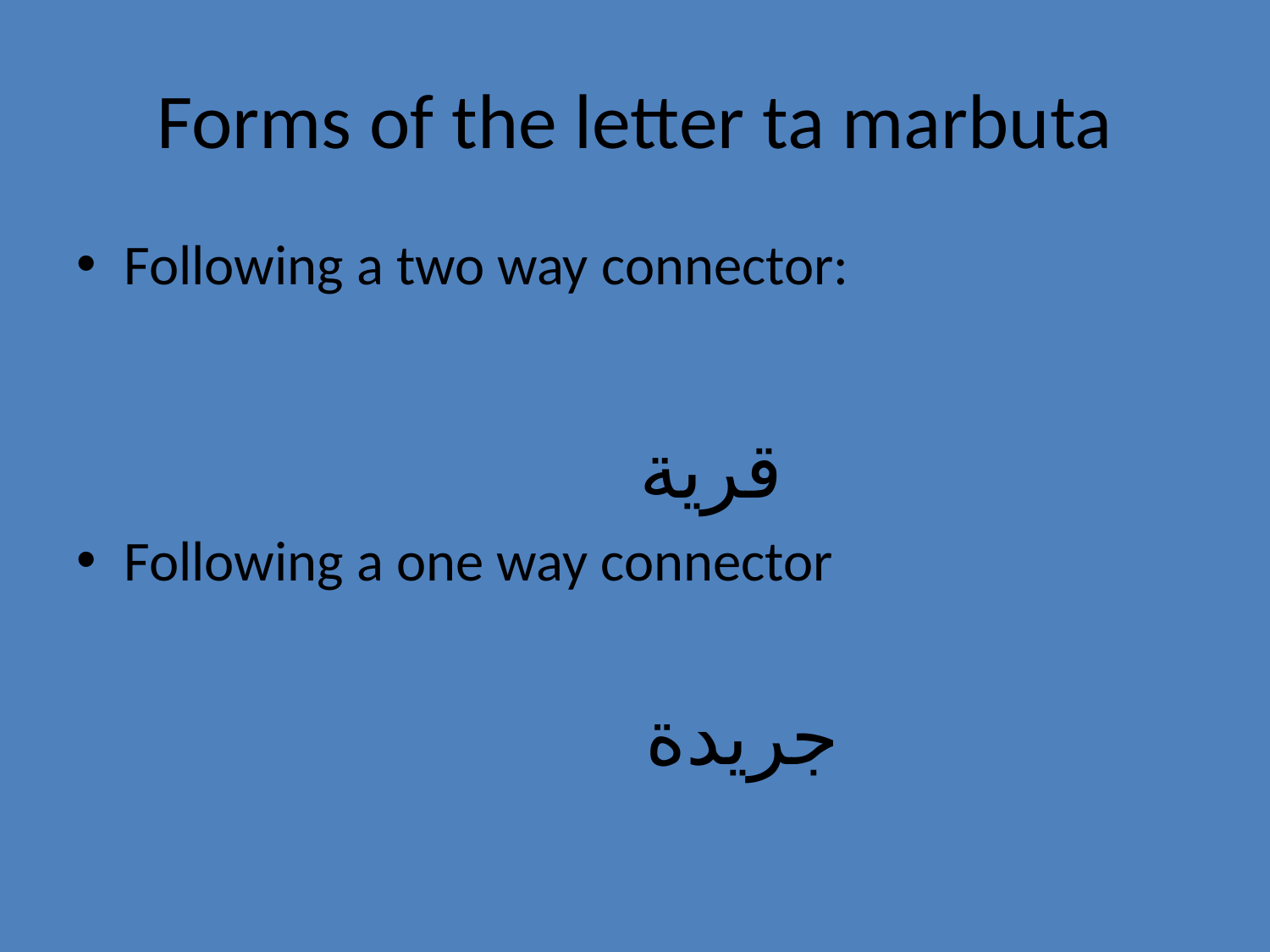

# Forms of the letter ta marbuta
Following a two way connector:

                            قرية
Following a one way connector

                                       جريدة